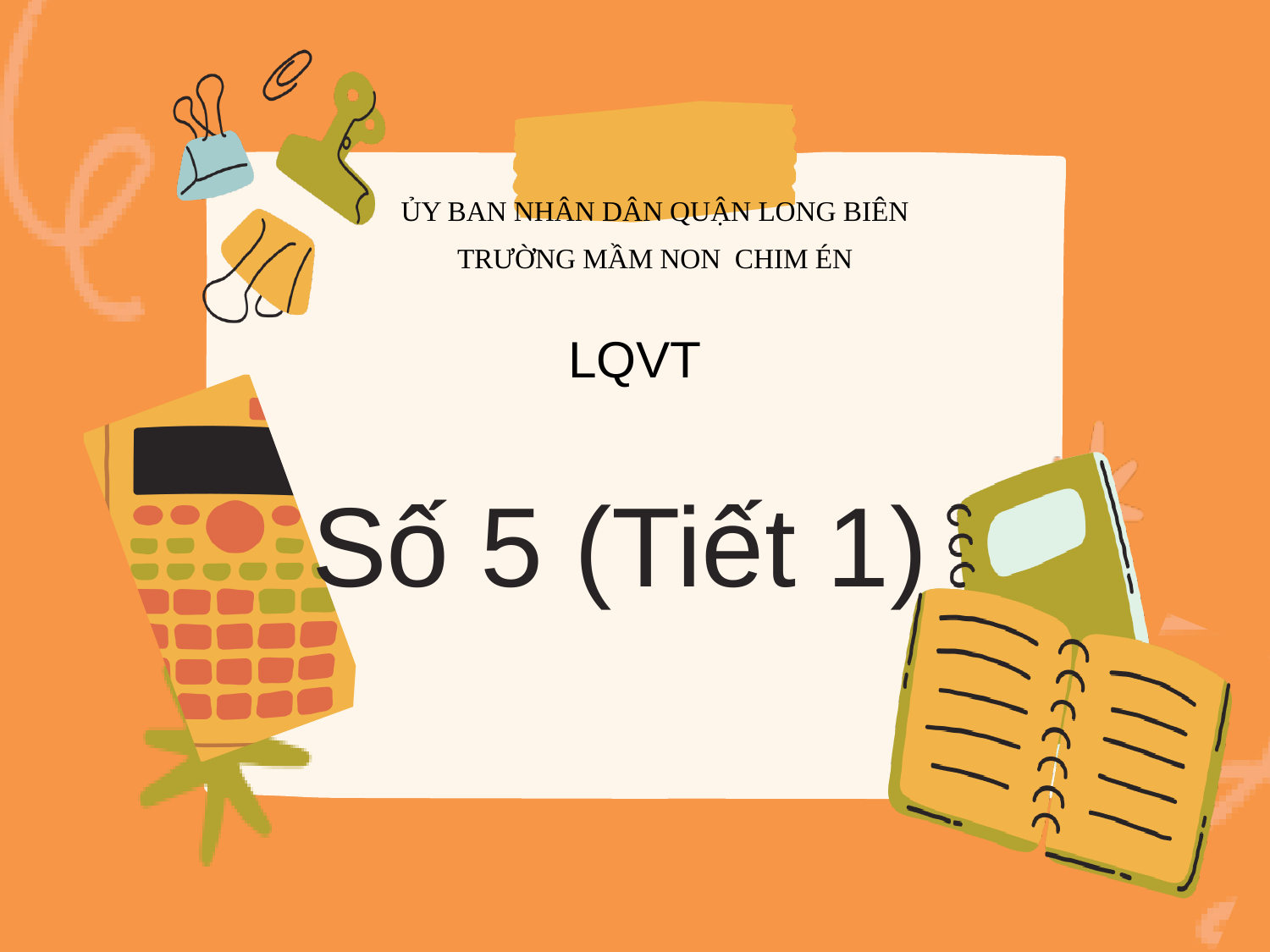

ỦY BAN NHÂN DÂN QUẬN LONG BIÊN
TRƯỜNG MẦM NON  CHIM ÉN
LQVT

Số 5 (Tiết 1)